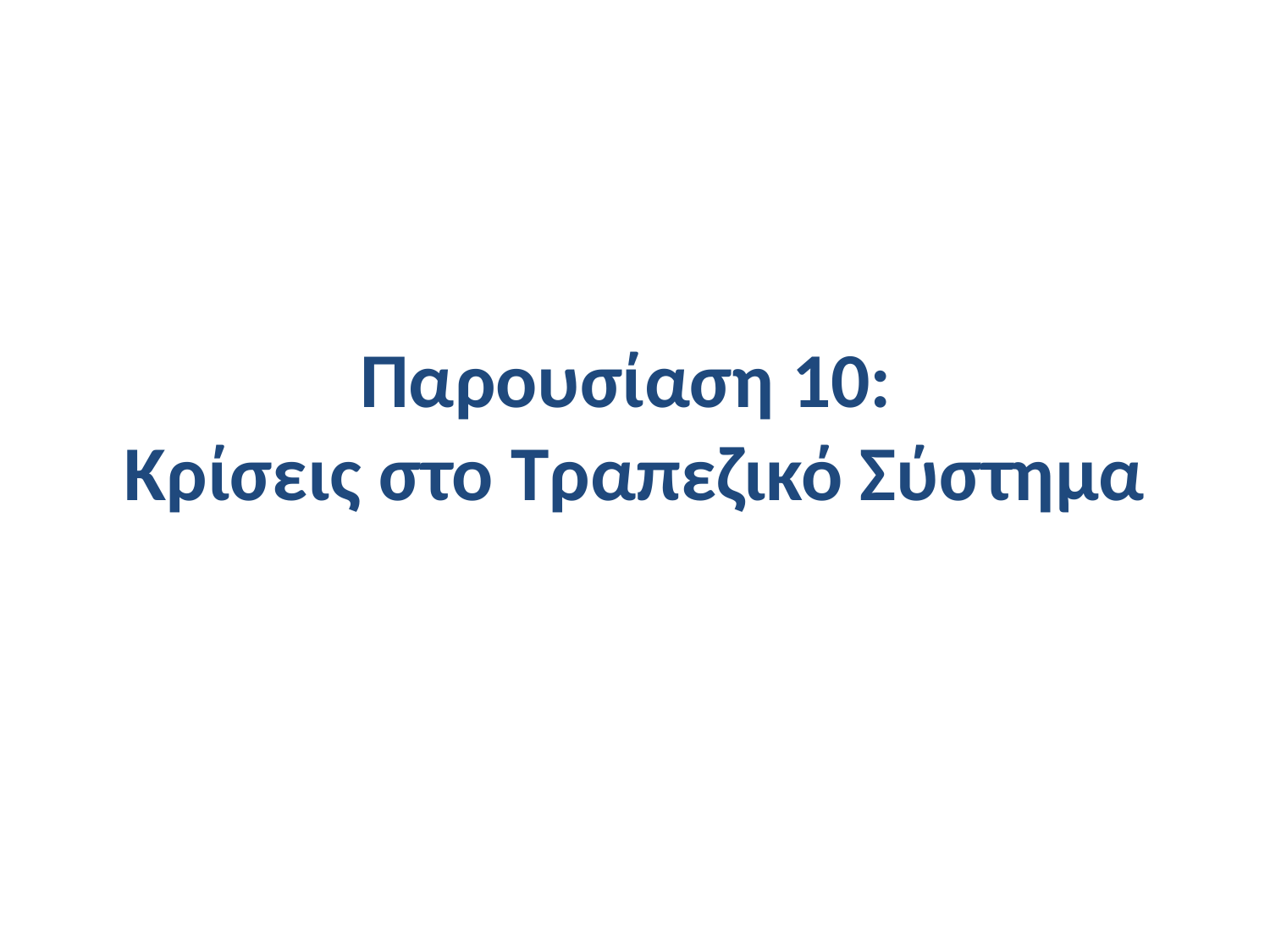

# Παρουσίαση 10: Κρίσεις στο Τραπεζικό Σύστημα